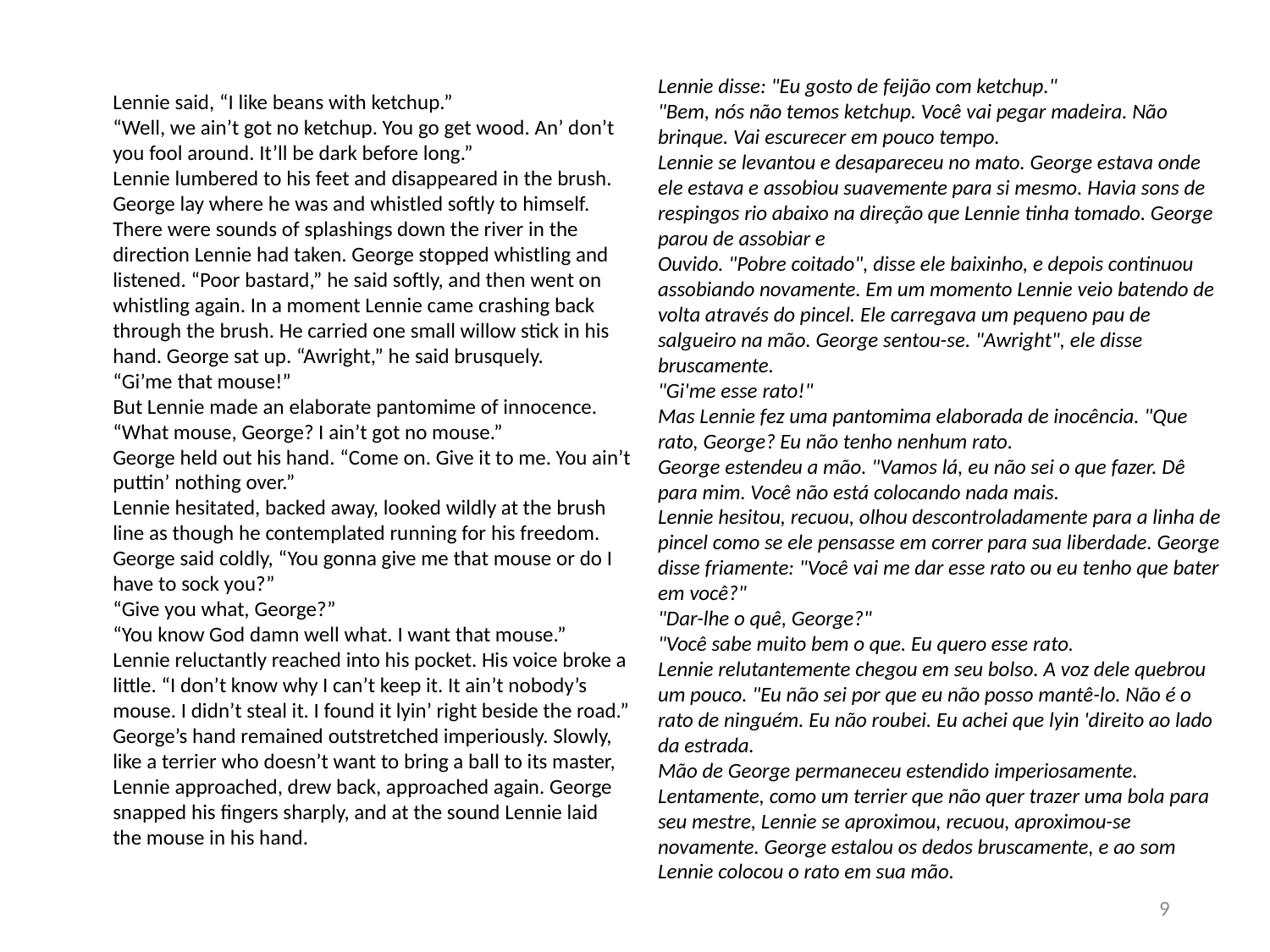

Lennie disse: "Eu gosto de feijão com ketchup."
"Bem, nós não temos ketchup. Você vai pegar madeira. Não brinque. Vai escurecer em pouco tempo.
Lennie se levantou e desapareceu no mato. George estava onde ele estava e assobiou suavemente para si mesmo. Havia sons de respingos rio abaixo na direção que Lennie tinha tomado. George parou de assobiar e
Ouvido. "Pobre coitado", disse ele baixinho, e depois continuou assobiando novamente. Em um momento Lennie veio batendo de volta através do pincel. Ele carregava um pequeno pau de salgueiro na mão. George sentou-se. "Awright", ele disse bruscamente.
"Gi'me esse rato!"
Mas Lennie fez uma pantomima elaborada de inocência. "Que rato, George? Eu não tenho nenhum rato.
George estendeu a mão. "Vamos lá, eu não sei o que fazer. Dê para mim. Você não está colocando nada mais.
Lennie hesitou, recuou, olhou descontroladamente para a linha de pincel como se ele pensasse em correr para sua liberdade. George disse friamente: "Você vai me dar esse rato ou eu tenho que bater em você?"
"Dar-lhe o quê, George?"
"Você sabe muito bem o que. Eu quero esse rato.
Lennie relutantemente chegou em seu bolso. A voz dele quebrou um pouco. "Eu não sei por que eu não posso mantê-lo. Não é o rato de ninguém. Eu não roubei. Eu achei que lyin 'direito ao lado da estrada.
Mão de George permaneceu estendido imperiosamente. Lentamente, como um terrier que não quer trazer uma bola para seu mestre, Lennie se aproximou, recuou, aproximou-se novamente. George estalou os dedos bruscamente, e ao som Lennie colocou o rato em sua mão.
Lennie said, “I like beans with ketchup.”
“Well, we ain’t got no ketchup. You go get wood. An’ don’t you fool around. It’ll be dark before long.”
Lennie lumbered to his feet and disappeared in the brush. George lay where he was and whistled softly to himself. There were sounds of splashings down the river in the direction Lennie had taken. George stopped whistling and
listened. “Poor bastard,” he said softly, and then went on whistling again. In a moment Lennie came crashing back through the brush. He carried one small willow stick in his hand. George sat up. “Awright,” he said brusquely.
“Gi’me that mouse!”
But Lennie made an elaborate pantomime of innocence. “What mouse, George? I ain’t got no mouse.”
George held out his hand. “Come on. Give it to me. You ain’t puttin’ nothing over.”
Lennie hesitated, backed away, looked wildly at the brush line as though he contemplated running for his freedom. George said coldly, “You gonna give me that mouse or do I have to sock you?”
“Give you what, George?”
“You know God damn well what. I want that mouse.”
Lennie reluctantly reached into his pocket. His voice broke a little. “I don’t know why I can’t keep it. It ain’t nobody’s mouse. I didn’t steal it. I found it lyin’ right beside the road.”
George’s hand remained outstretched imperiously. Slowly, like a terrier who doesn’t want to bring a ball to its master, Lennie approached, drew back, approached again. George snapped his fingers sharply, and at the sound Lennie laid the mouse in his hand.
9